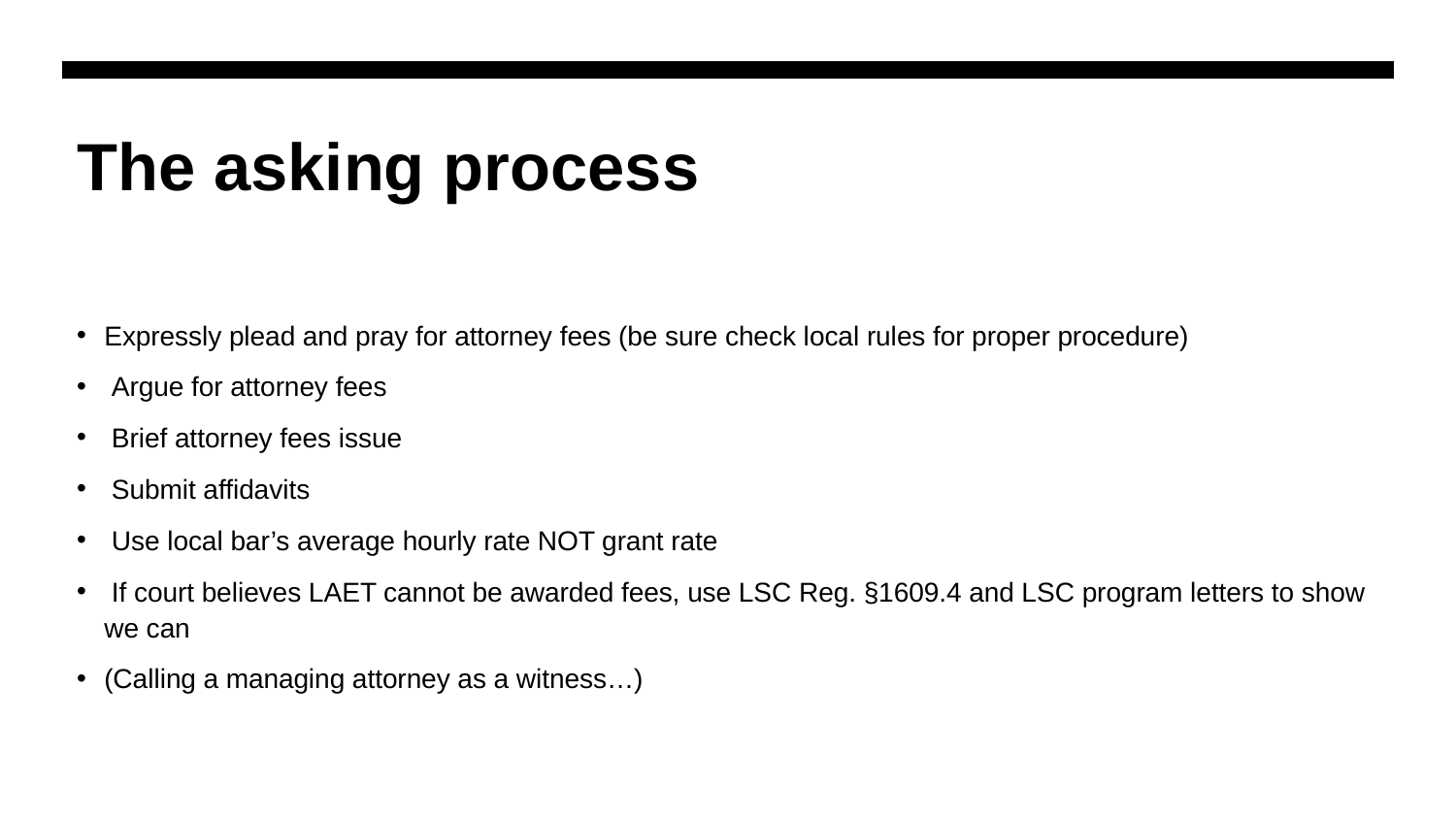

# The asking process
Expressly plead and pray for attorney fees (be sure check local rules for proper procedure)
 Argue for attorney fees
 Brief attorney fees issue
 Submit affidavits
 Use local bar’s average hourly rate NOT grant rate
 If court believes LAET cannot be awarded fees, use LSC Reg. §1609.4 and LSC program letters to show we can
(Calling a managing attorney as a witness…)